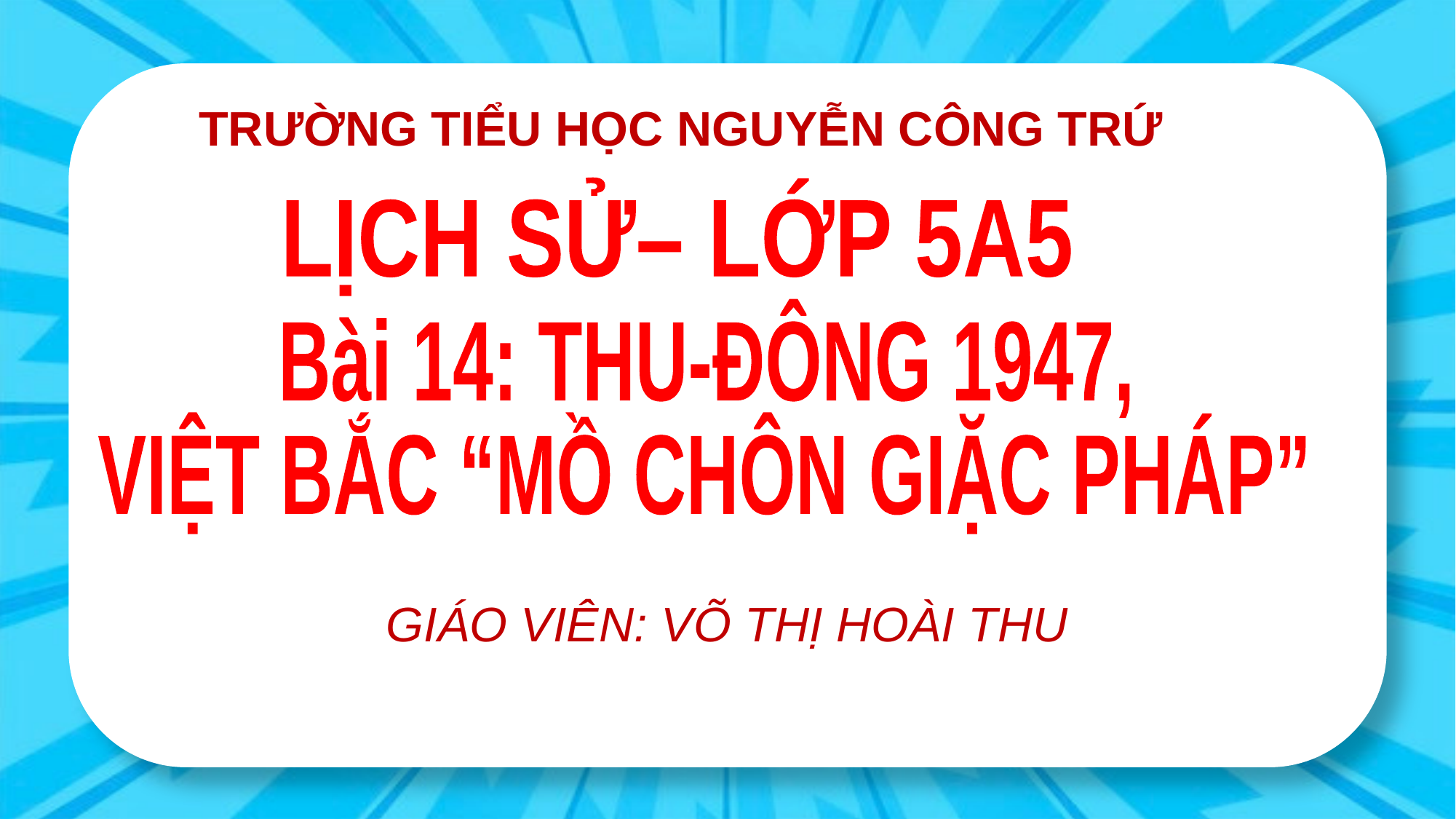

TRƯỜNG TIỂU HỌC NGUYỄN CÔNG TRỨ
LỊCH SỬ– LỚP 5A5
Bài 14: THU-ĐÔNG 1947,
VIỆT BẮC “MỒ CHÔN GIẶC PHÁP”
GIÁO VIÊN: VÕ THỊ HOÀI THU